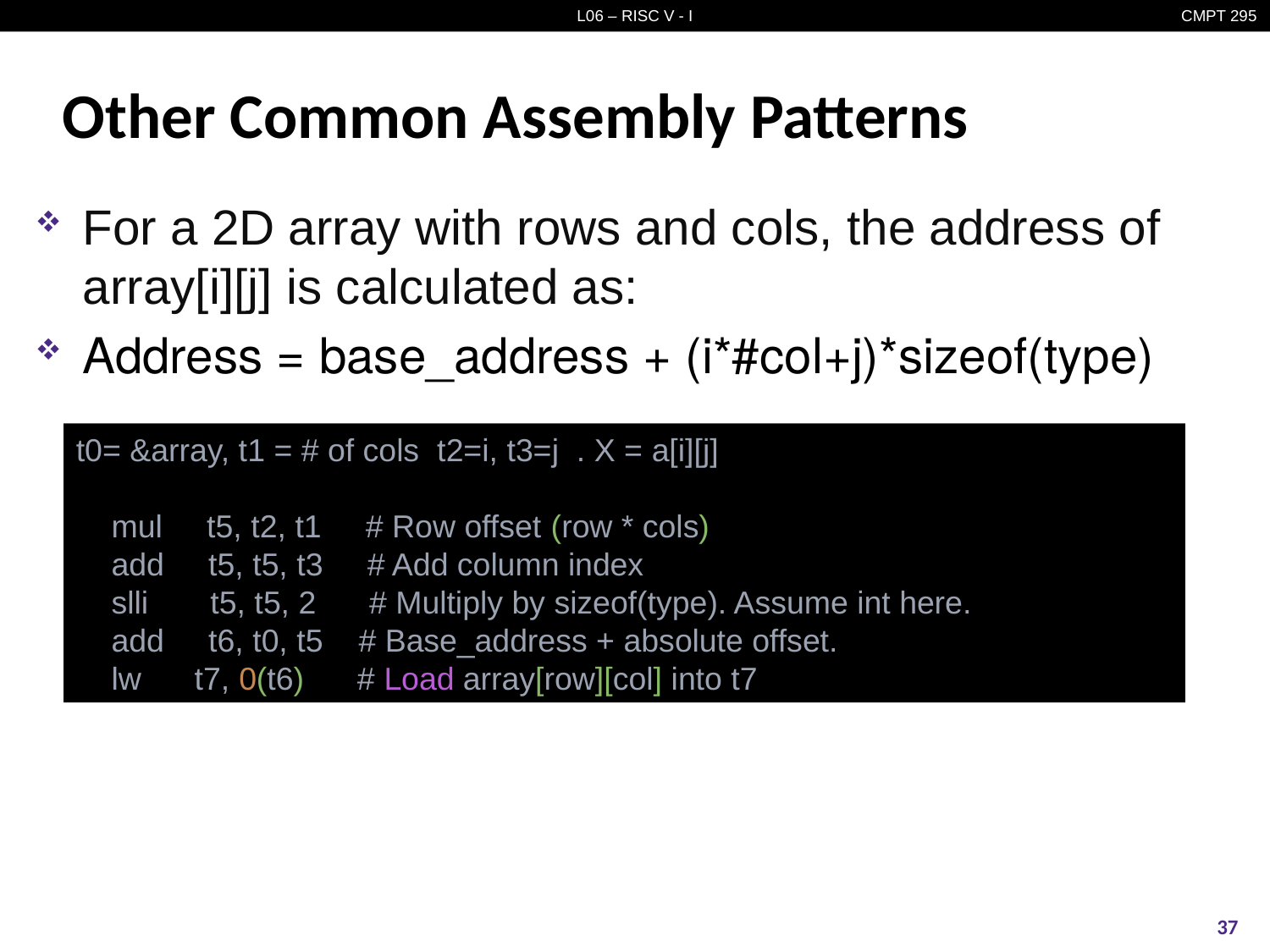

# Other Common Assembly Patterns
For a 2D array with rows and cols, the address of array[i][j] is calculated as:
Address = base_address + (i*#col+j)*sizeof(type)

t0= &array, t1 = # of cols  t2=i, t3=j  . X = a[i][j]

    mul     t5, t2, t1     # Row offset (row * cols)
    add     t5, t5, t3     # Add column index
    slli       t5, t5, 2      # Multiply by sizeof(type). Assume int here.
    add     t6, t0, t5    # Base_address + absolute offset.
    lw      t7, 0(t6)      # Load array[row][col] into t7
37